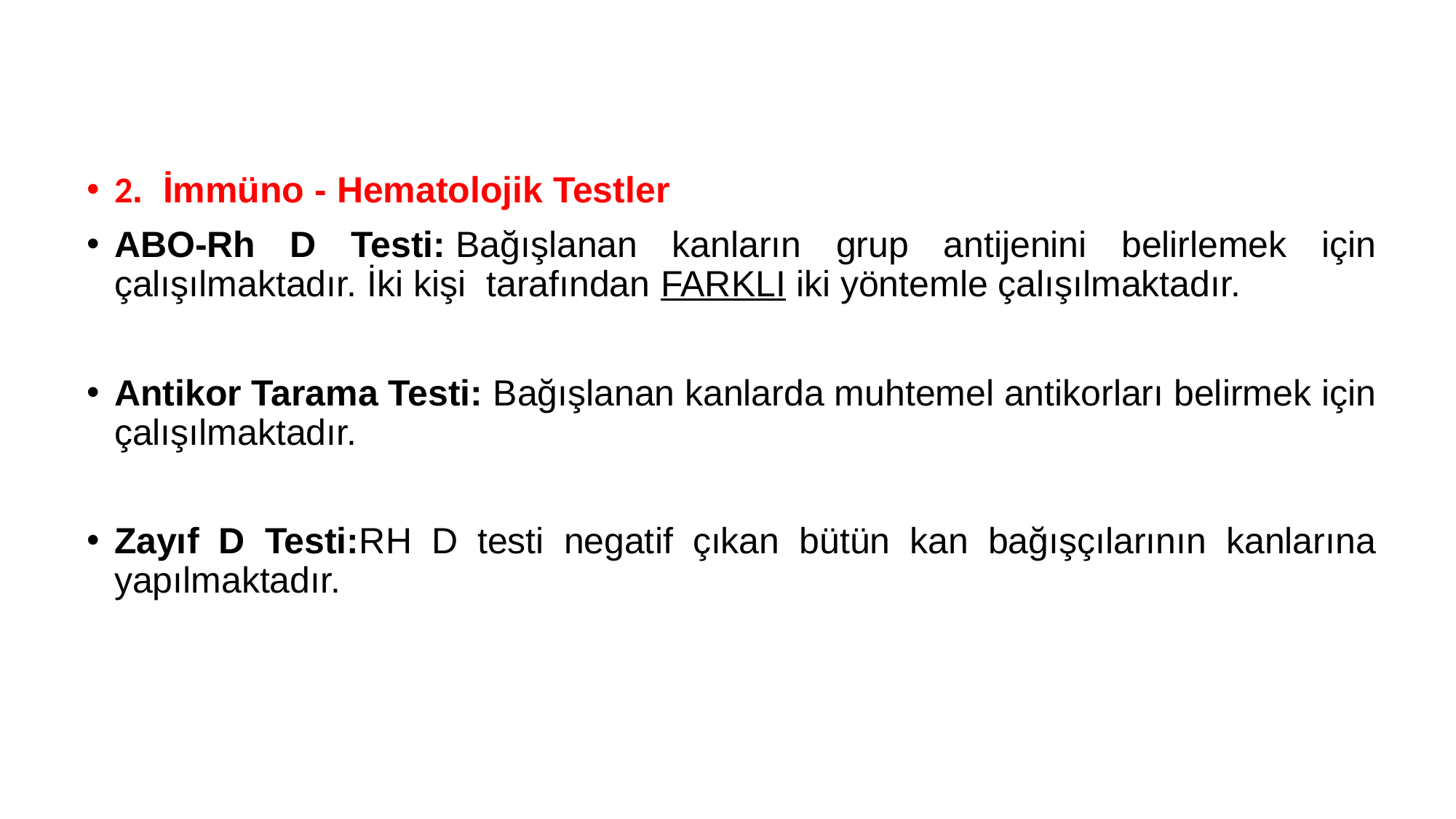

2.  İmmüno - Hematolojik Testler
ABO-Rh D Testi: Bağışlanan kanların grup antijenini belirlemek için çalışılmaktadır. İki kişi  tarafından FARKLI iki yöntemle çalışılmaktadır.

Antikor Tarama Testi: Bağışlanan kanlarda muhtemel antikorları belirmek için çalışılmaktadır.

Zayıf D Testi:RH D testi negatif çıkan bütün kan bağışçılarının kanlarına yapılmaktadır.